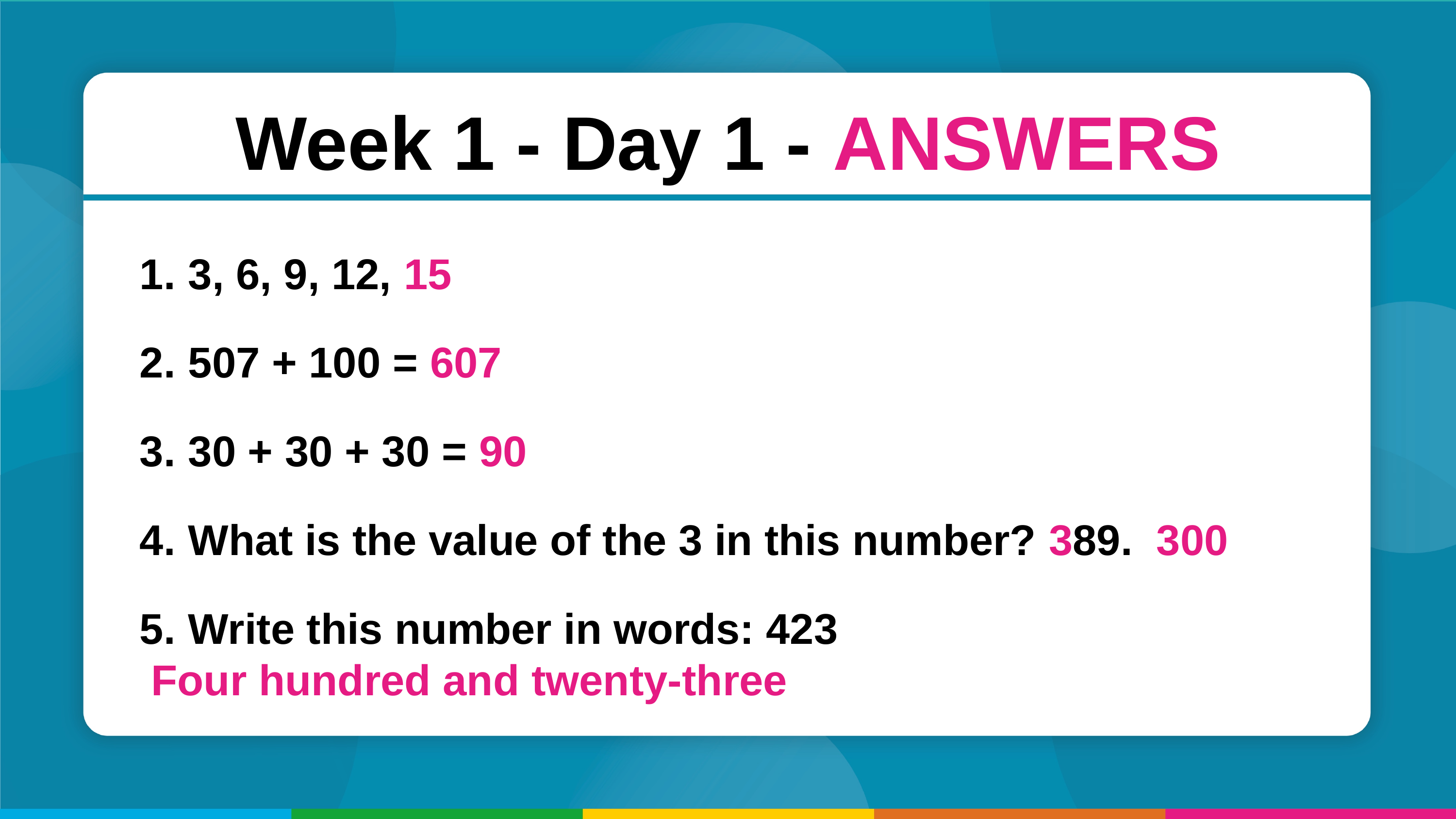

Week 1 - Day 1 - ANSWERS
 3, 6, 9, 12, 15
 507 + 100 = 607
 30 + 30 + 30 = 90
 What is the value of the 3 in this number? 389.  300
 Write this number in words: 423
    Four hundred and twenty-three